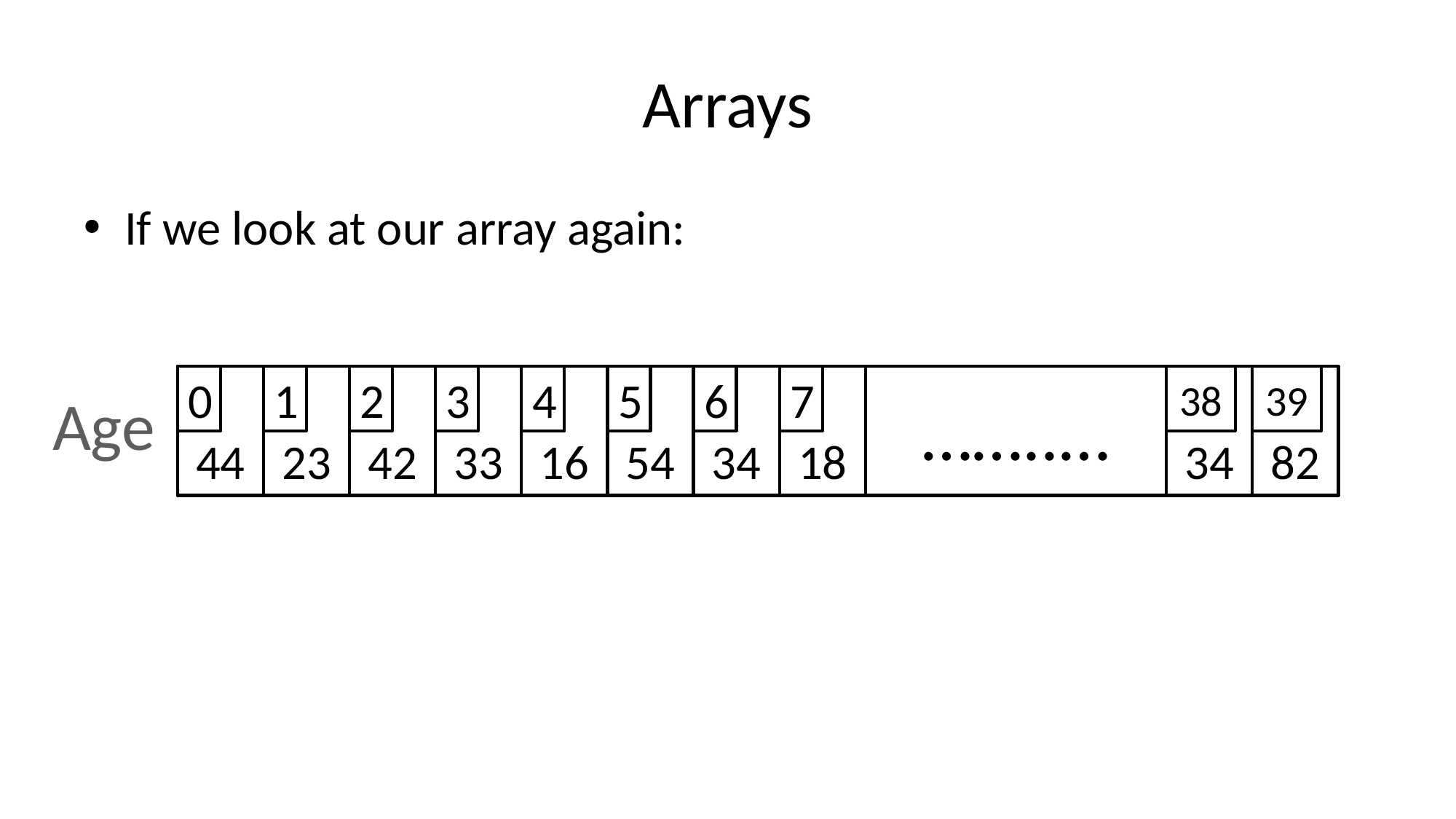

# Arrays
If we look at our array again:

44
0

23
1

42
2

33
3

16
4

54
5

34
6

18
7
……..…

34
38

82
39
Age